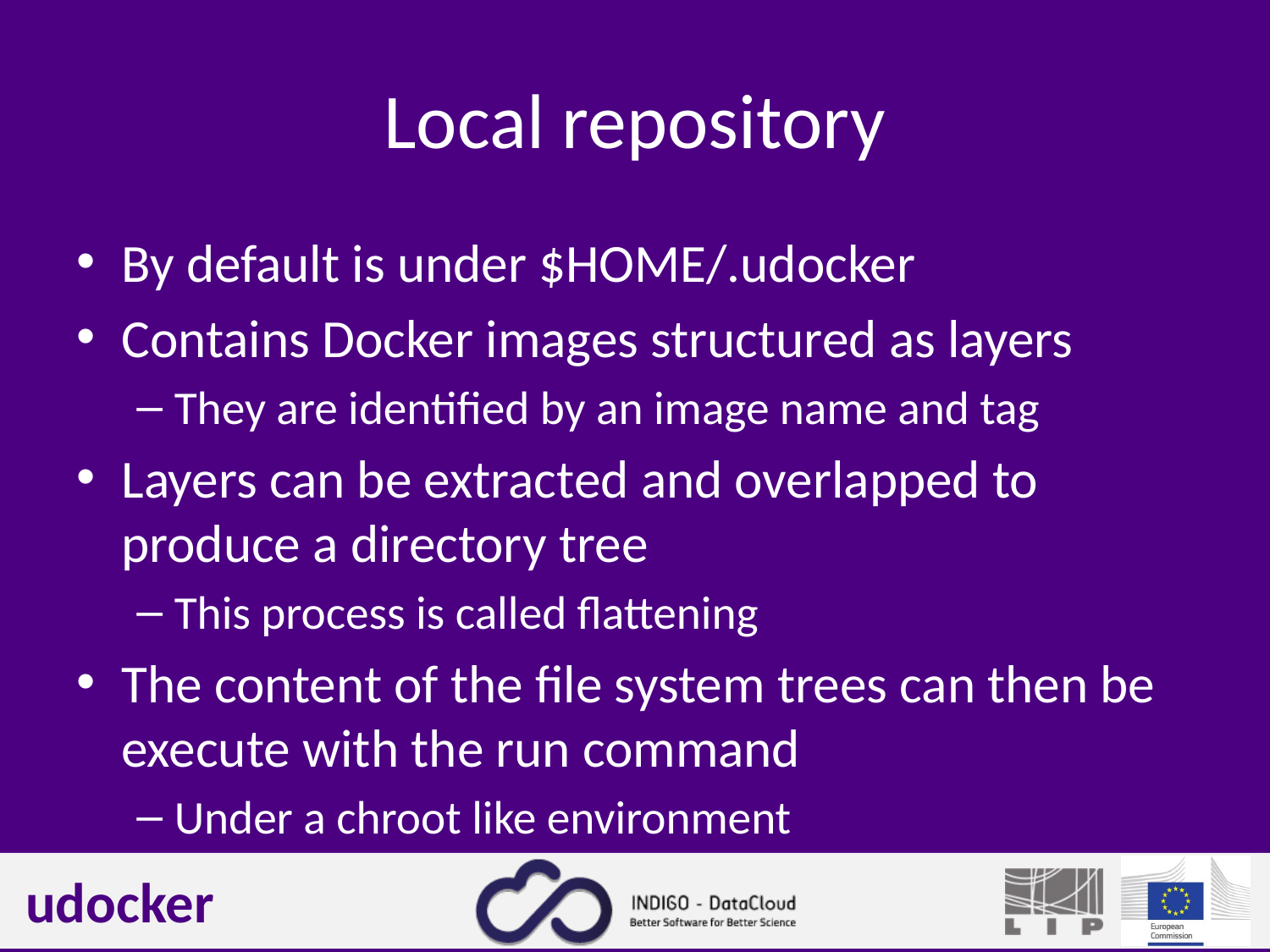

# Local repository
By default is under $HOME/.udocker
Contains Docker images structured as layers
They are identified by an image name and tag
Layers can be extracted and overlapped to produce a directory tree
This process is called flattening
The content of the file system trees can then be execute with the run command
Under a chroot like environment